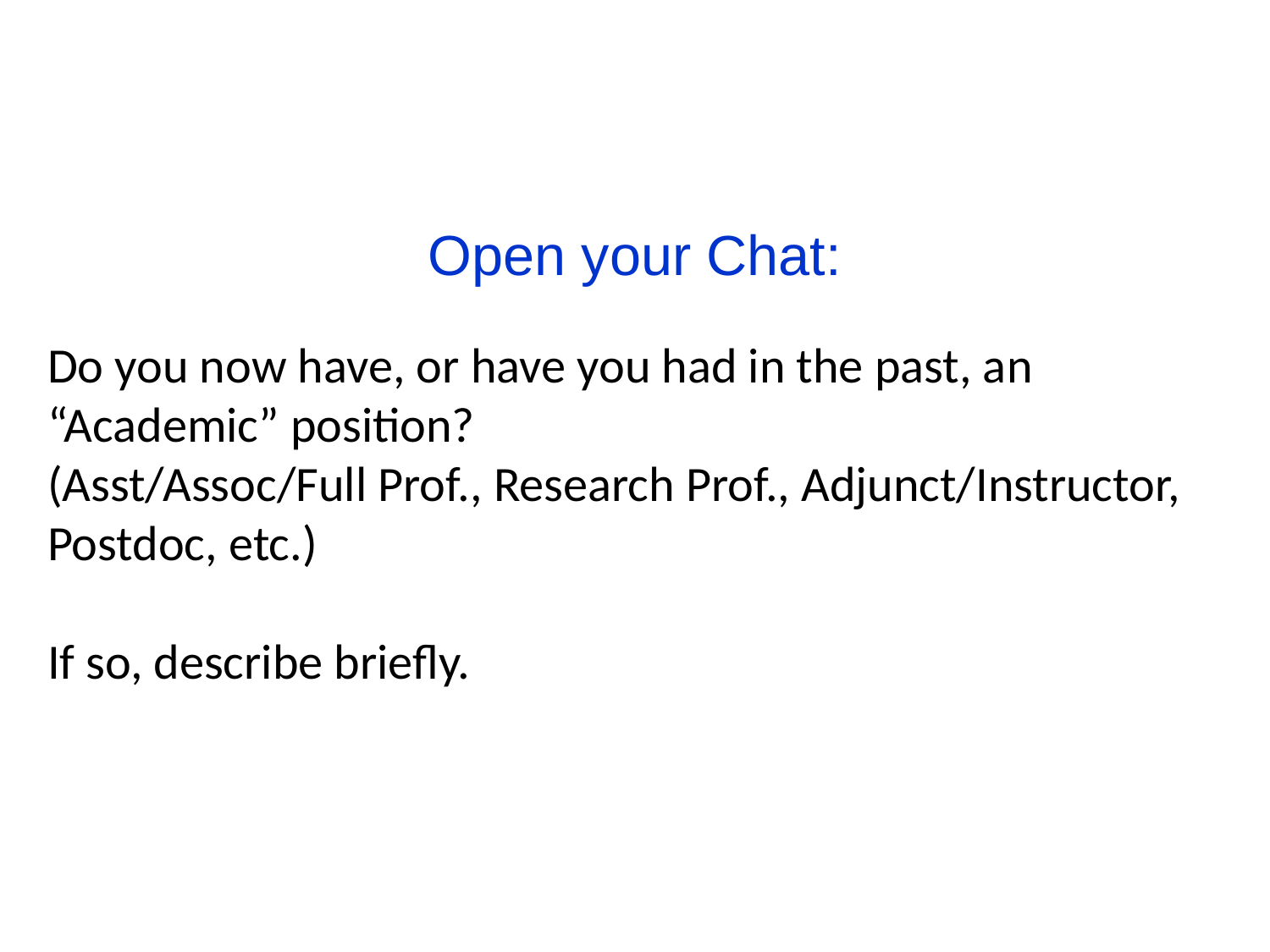

# Open your Chat:
Do you now have, or have you had in the past, an “Academic” position?
(Asst/Assoc/Full Prof., Research Prof., Adjunct/Instructor, Postdoc, etc.)

If so, describe briefly.